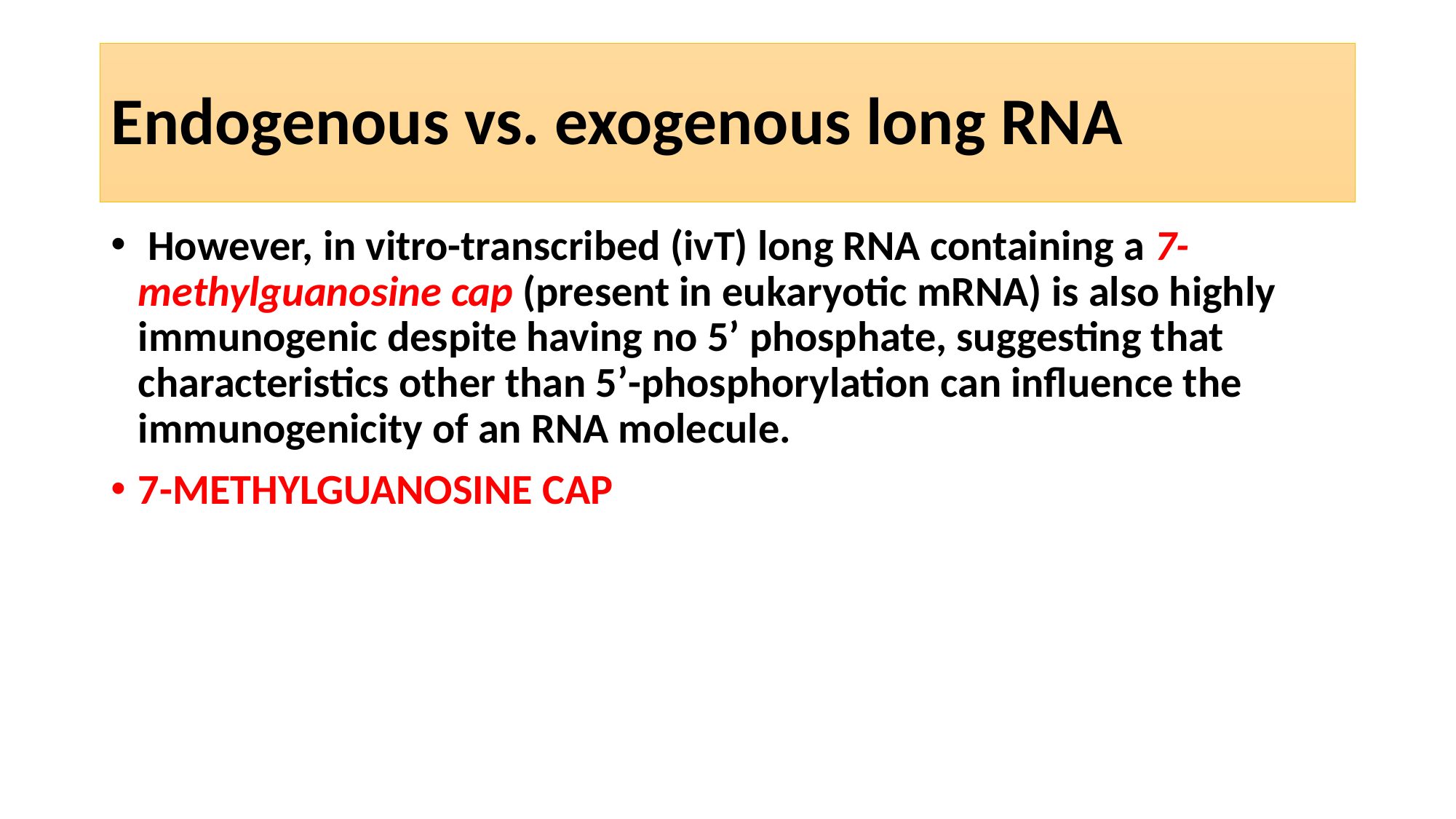

# Endogenous vs. exogenous long RNA
 However, in vitro-transcribed (ivT) long RNA containing a 7-methylguanosine cap (present in eukaryotic mRNA) is also highly immunogenic despite having no 5’ phosphate, suggesting that characteristics other than 5’-phosphorylation can influence the immunogenicity of an RNA molecule.
7-methylguanosine cap